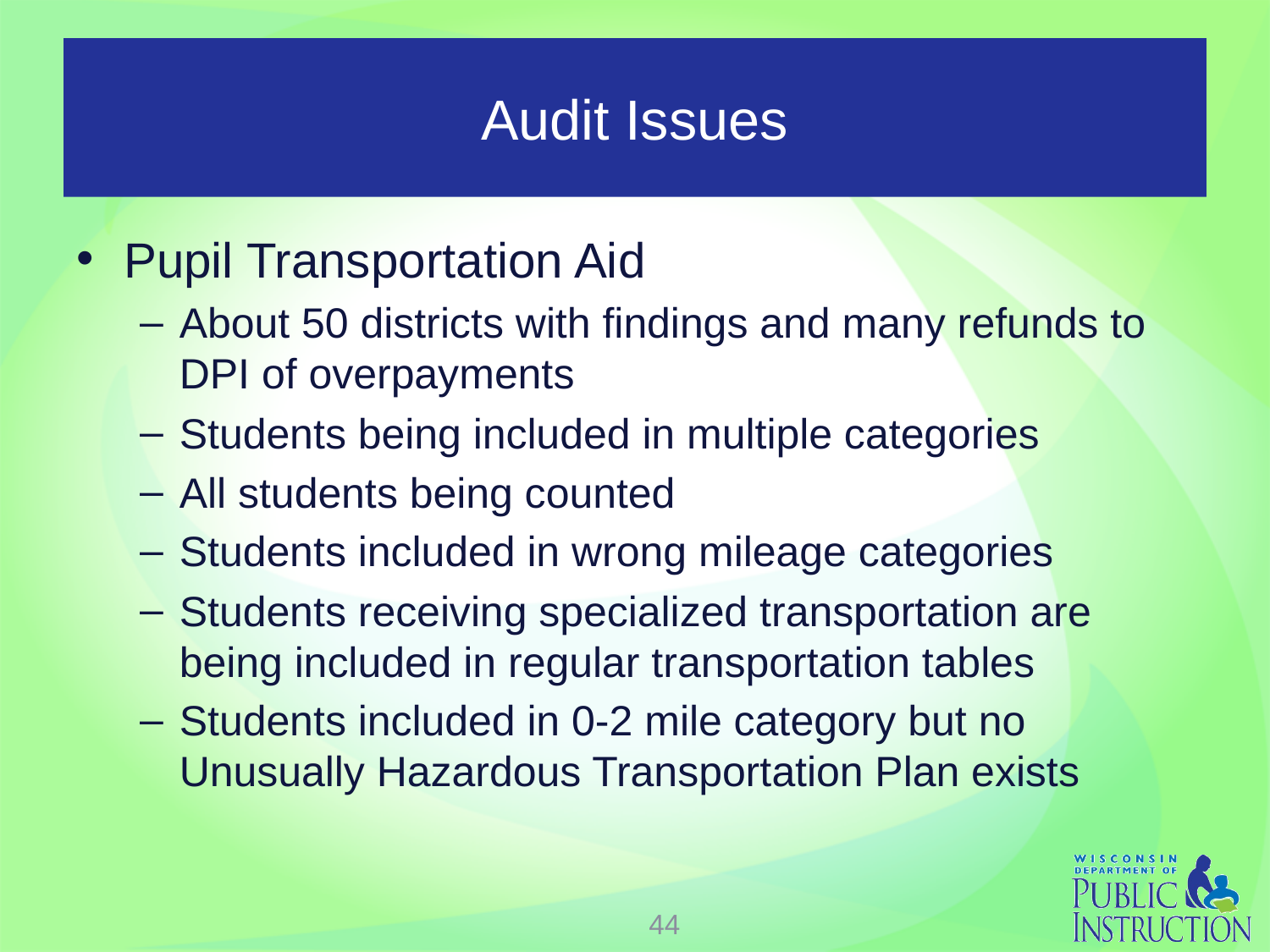

# Audit Issues
Pupil Transportation Aid
About 50 districts with findings and many refunds to DPI of overpayments
Students being included in multiple categories
All students being counted
Students included in wrong mileage categories
Students receiving specialized transportation are being included in regular transportation tables
Students included in 0-2 mile category but no Unusually Hazardous Transportation Plan exists

44